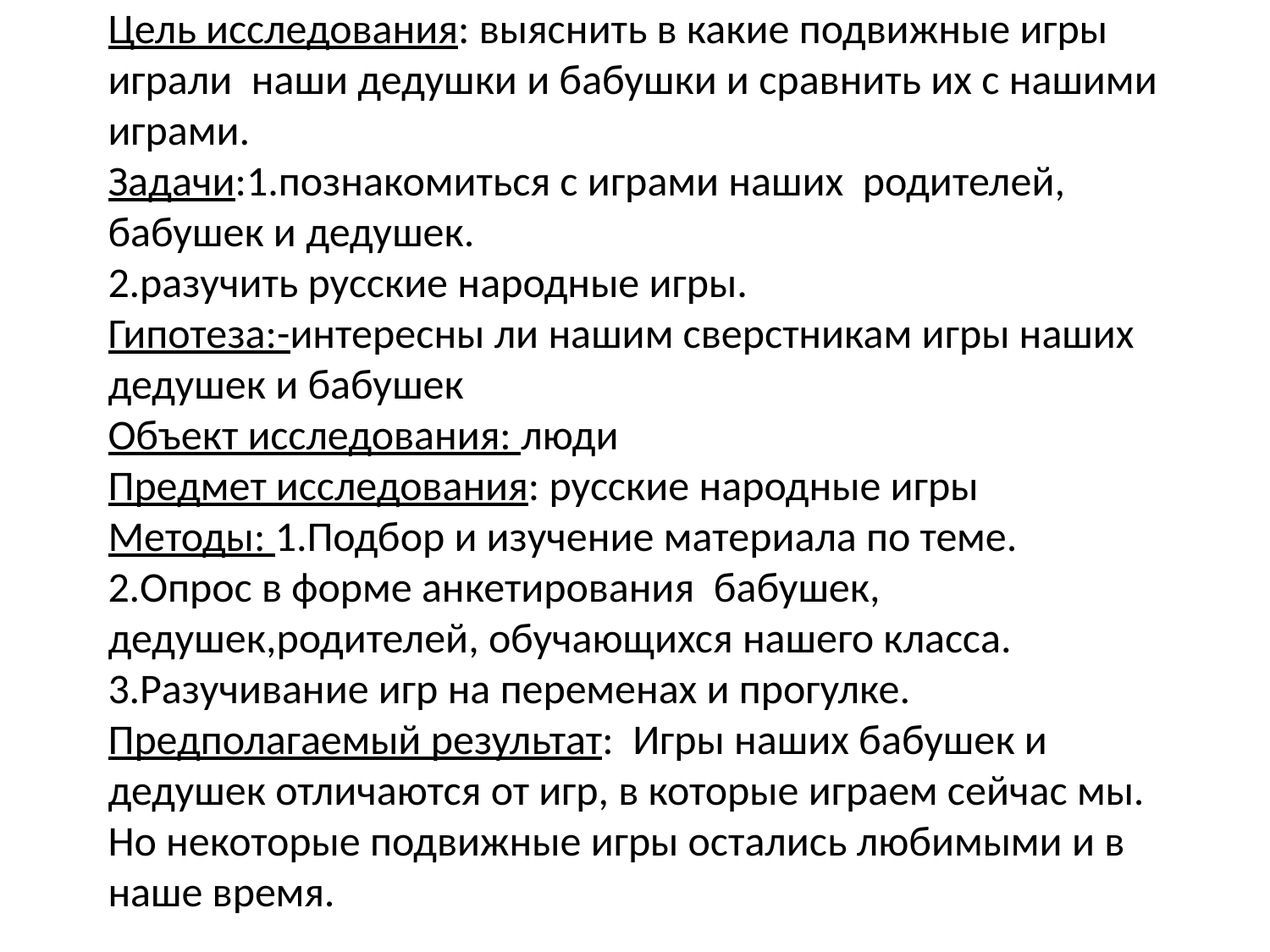

# Цель исследования: выяснить в какие подвижные игры играли  наши дедушки и бабушки и сравнить их с нашими играми. Задачи:1.познакомиться с играми наших  родителей, бабушек и дедушек. 2.разучить русские народные игры. Гипотеза:-интересны ли нашим сверстникам игры наших дедушек и бабушек Объект исследования: люди Предмет исследования: русские народные игры Методы: 1.Подбор и изучение материала по теме. 2.Опрос в форме анкетирования  бабушек, дедушек,родителей, обучающихся нашего класса. 3.Разучивание игр на переменах и прогулке. Предполагаемый результат:  Игры наших бабушек и дедушек отличаются от игр, в которые играем сейчас мы. Но некоторые подвижные игры остались любимыми и в наше время.